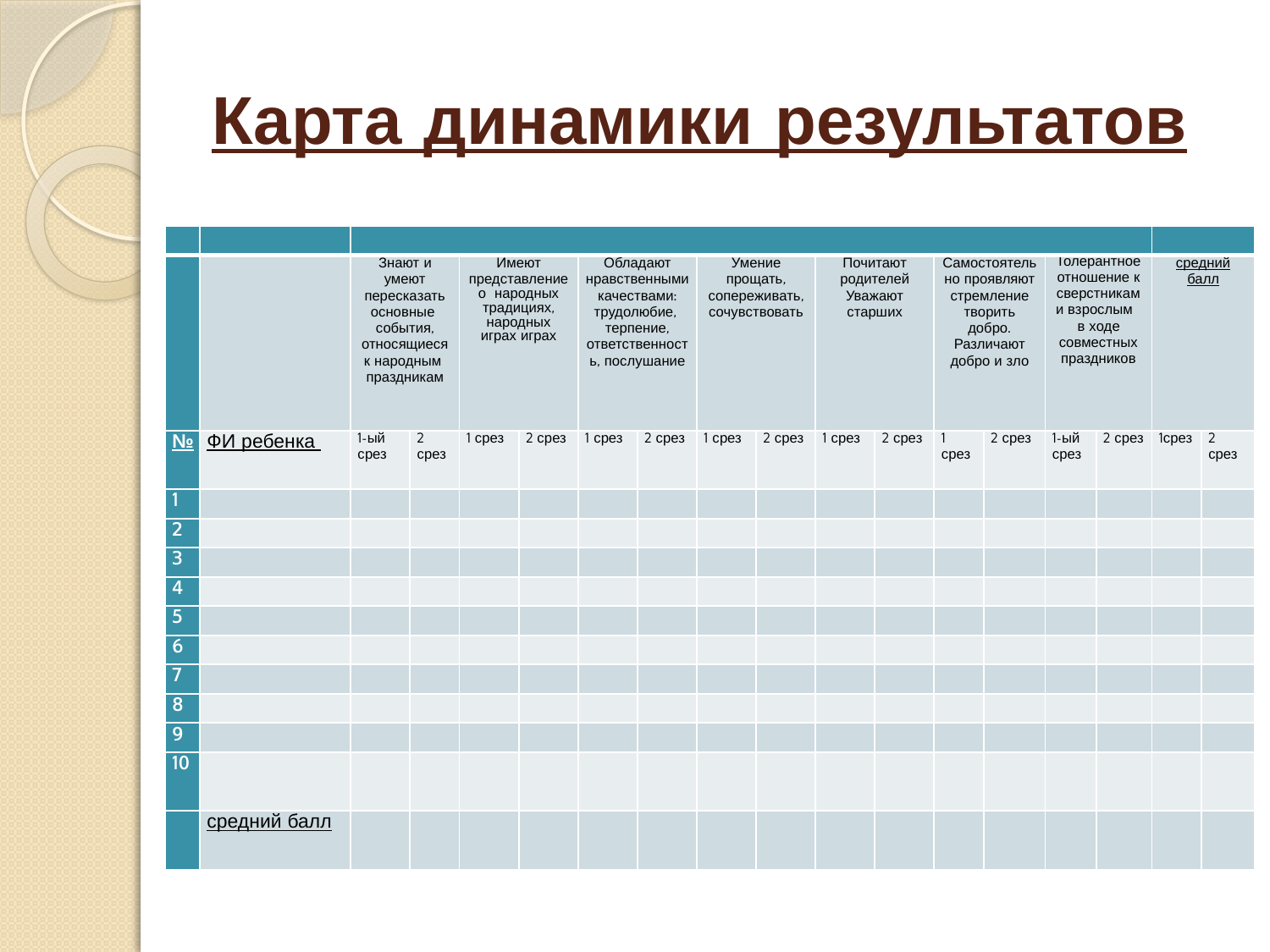

# Карта динамики результатов
|  |  |  |  |  |  |  |  |  |  |  |  |  |  |  |  |  |  |
| --- | --- | --- | --- | --- | --- | --- | --- | --- | --- | --- | --- | --- | --- | --- | --- | --- | --- |
|  |  | Знают и умеют пересказать основные события, относящиеся к народным праздникам |  | Имеют представление о народных традициях, народных играх играх |  | Обладают нравственными качествами: трудолюбие, терпение, ответственность, послушание |  | Умение прощать, сопереживать, сочувствовать |  | Почитают родителей Уважают старших |  | Самостоятельно проявляют стремление творить добро. Различают добро и зло |  | Толерантное отношение к сверстникам и взрослым в ходе совместных праздников |  | средний балл |  |
| № | ФИ ребенка | 1-ый срез | 2 срез | 1 срез | 2 срез | 1 срез | 2 срез | 1 срез | 2 срез | 1 срез | 2 срез | 1 срез | 2 срез | 1-ый срез | 2 срез | 1срез | 2 срез |
| 1 |  |  |  |  |  |  |  |  |  |  |  |  |  |  |  |  |  |
| 2 |  |  |  |  |  |  |  |  |  |  |  |  |  |  |  |  |  |
| 3 |  |  |  |  |  |  |  |  |  |  |  |  |  |  |  |  |  |
| 4 |  |  |  |  |  |  |  |  |  |  |  |  |  |  |  |  |  |
| 5 |  |  |  |  |  |  |  |  |  |  |  |  |  |  |  |  |  |
| 6 |  |  |  |  |  |  |  |  |  |  |  |  |  |  |  |  |  |
| 7 |  |  |  |  |  |  |  |  |  |  |  |  |  |  |  |  |  |
| 8 |  |  |  |  |  |  |  |  |  |  |  |  |  |  |  |  |  |
| 9 |  |  |  |  |  |  |  |  |  |  |  |  |  |  |  |  |  |
| 10 |  |  |  |  |  |  |  |  |  |  |  |  |  |  |  |  |  |
|  | средний балл |  |  |  |  |  |  |  |  |  |  |  |  |  |  |  |  |